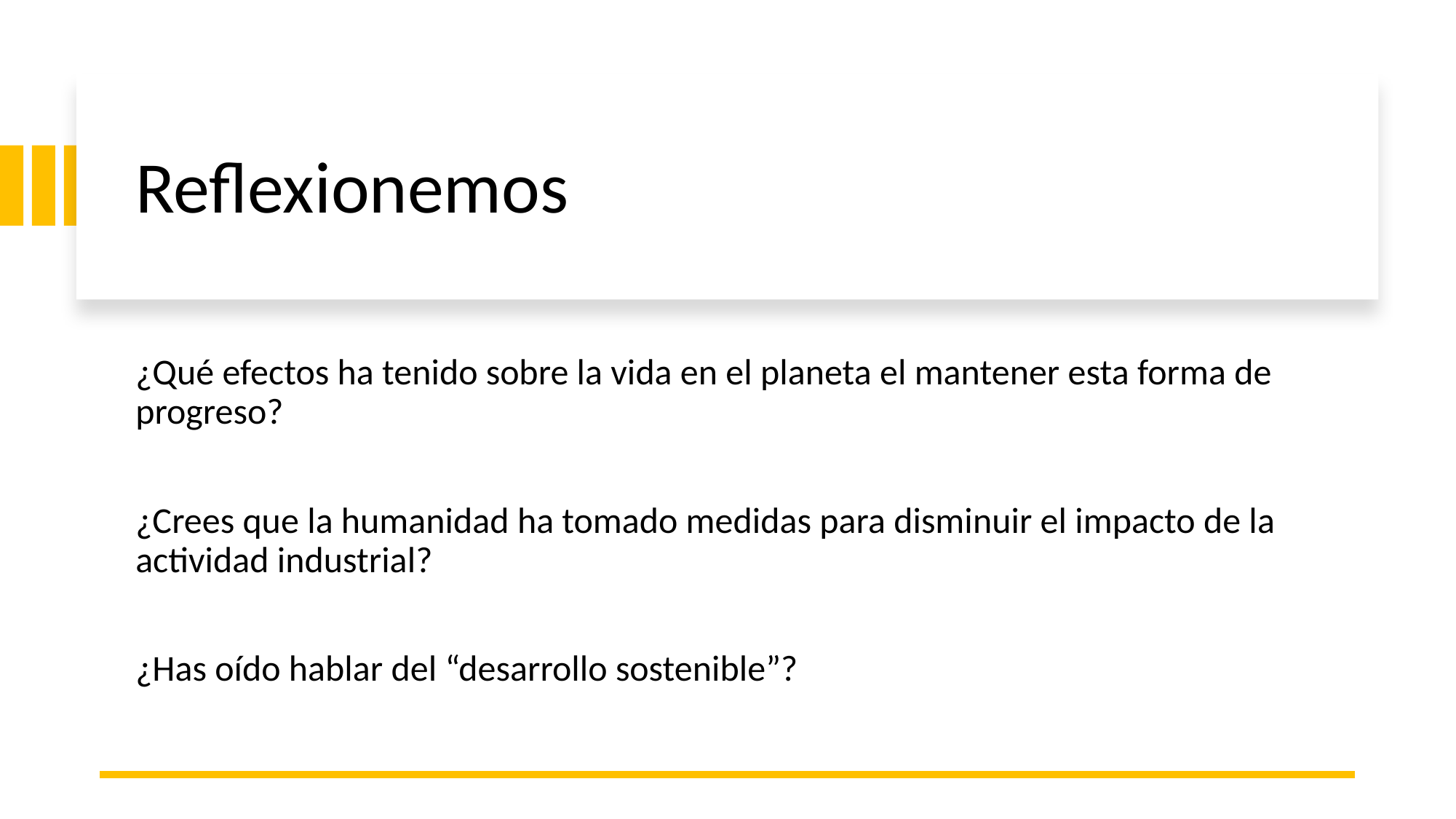

# Reflexionemos

¿Qué efectos ha tenido sobre la vida en el planeta el mantener esta forma de progreso?

¿Crees que la humanidad ha tomado medidas para disminuir el impacto de la actividad industrial?

¿Has oído hablar del “desarrollo sostenible”?